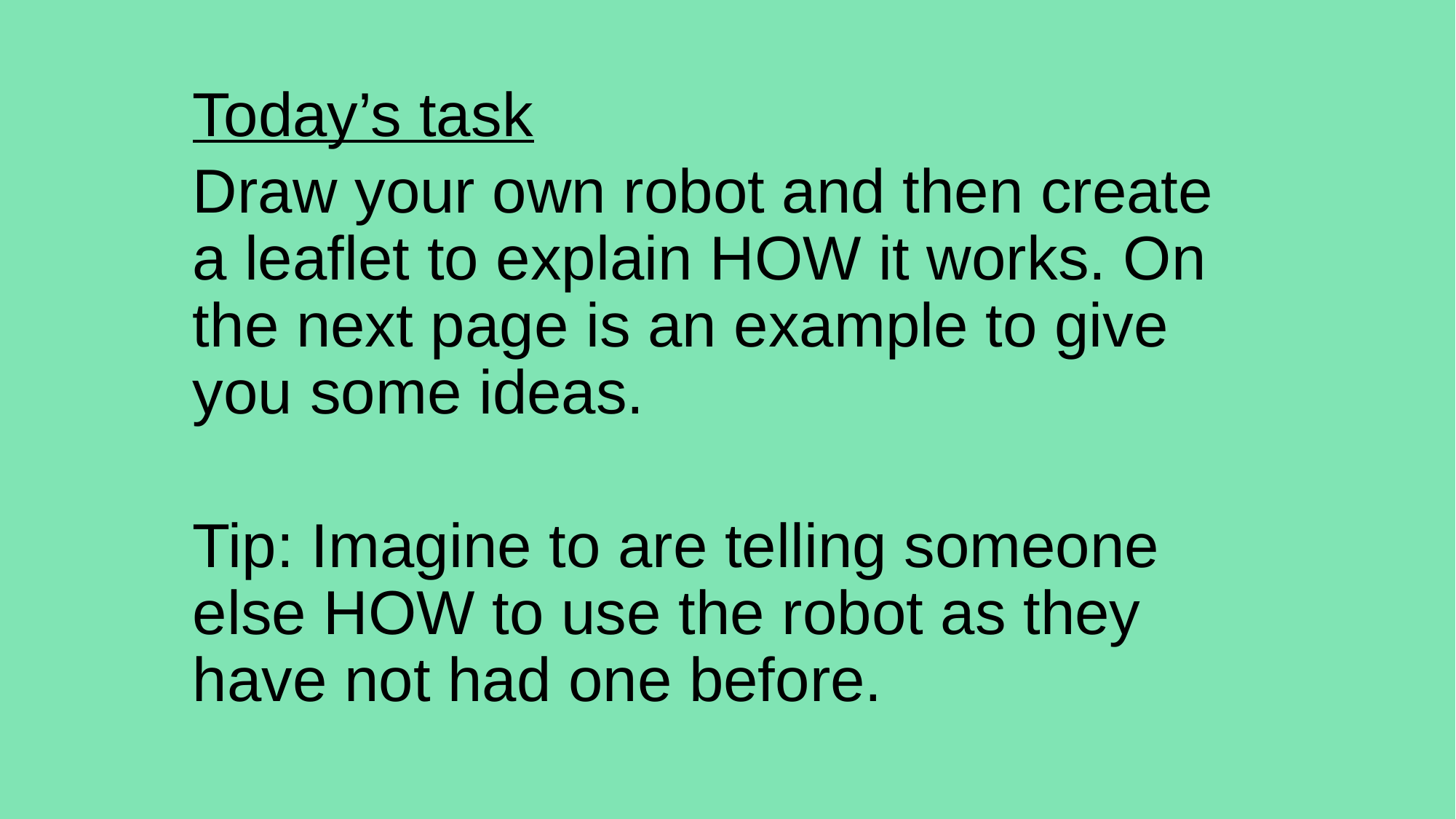

Today’s task
Draw your own robot and then create a leaflet to explain HOW it works. On the next page is an example to give you some ideas.

Tip: Imagine to are telling someone else HOW to use the robot as they have not had one before.